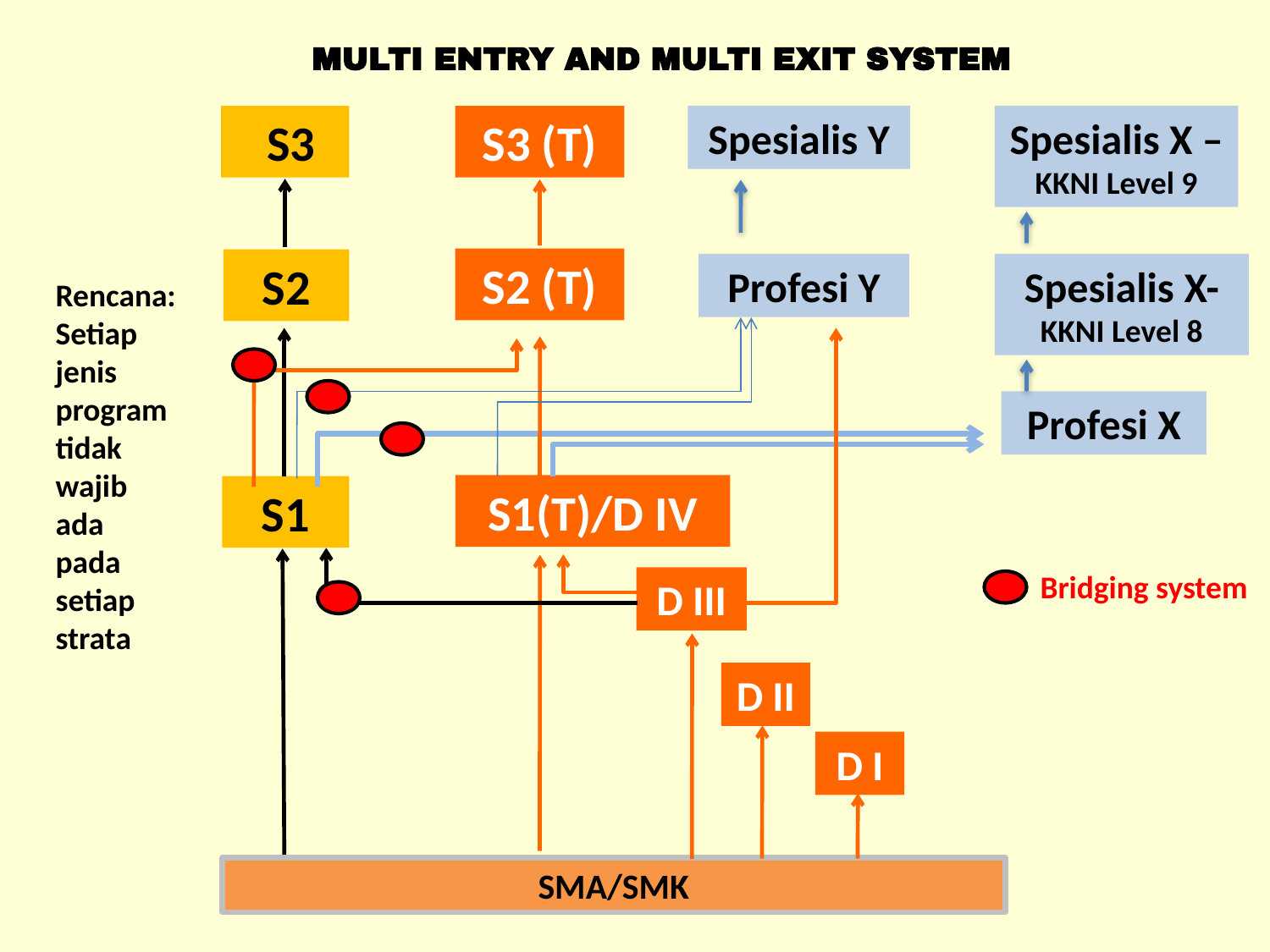

MULTI ENTRY AND MULTI EXIT SYSTEM
 S3
S3 (T)
Spesialis Y
Spesialis X – KKNI Level 9

S2 (T)
S2
Profesi Y
Spesialis X-
KKNI Level 8
Rencana:
Setiap
jenis
program
tidak
wajib
ada
pada
setiap
strata

Profesi X

S1(T)/D IV
S1

Bridging system
D III

D II
D I
SMA/SMK